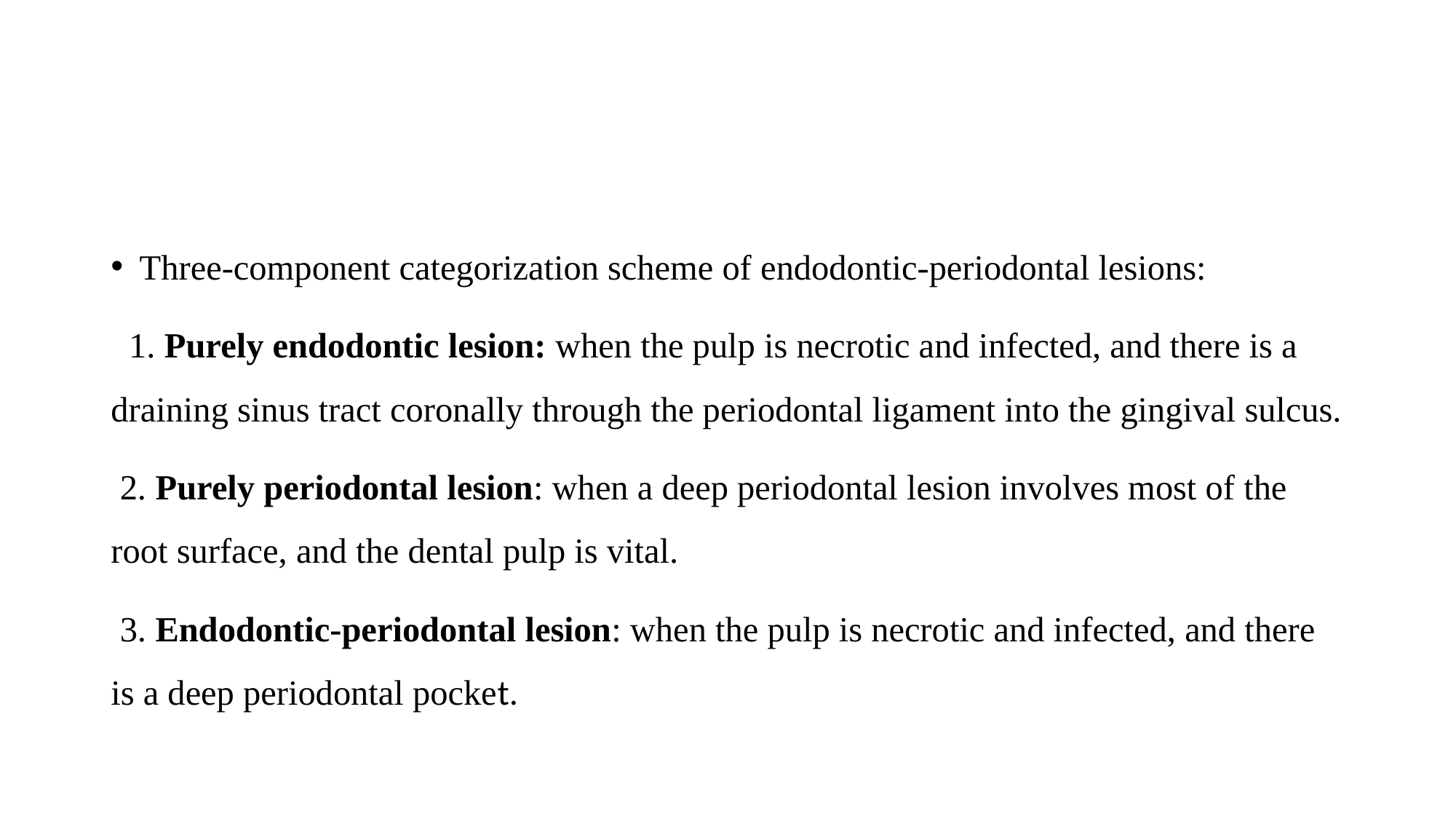

#
Three-component categorization scheme of endodontic-periodontal lesions:
  1. Purely endodontic lesion: when the pulp is necrotic and infected, and there is a draining sinus tract coronally through the periodontal ligament into the gingival sulcus.
 2. Purely periodontal lesion: when a deep periodontal lesion involves most of the root surface, and the dental pulp is vital.
 3. Endodontic-periodontal lesion: when the pulp is necrotic and infected, and there is a deep periodontal pocket.